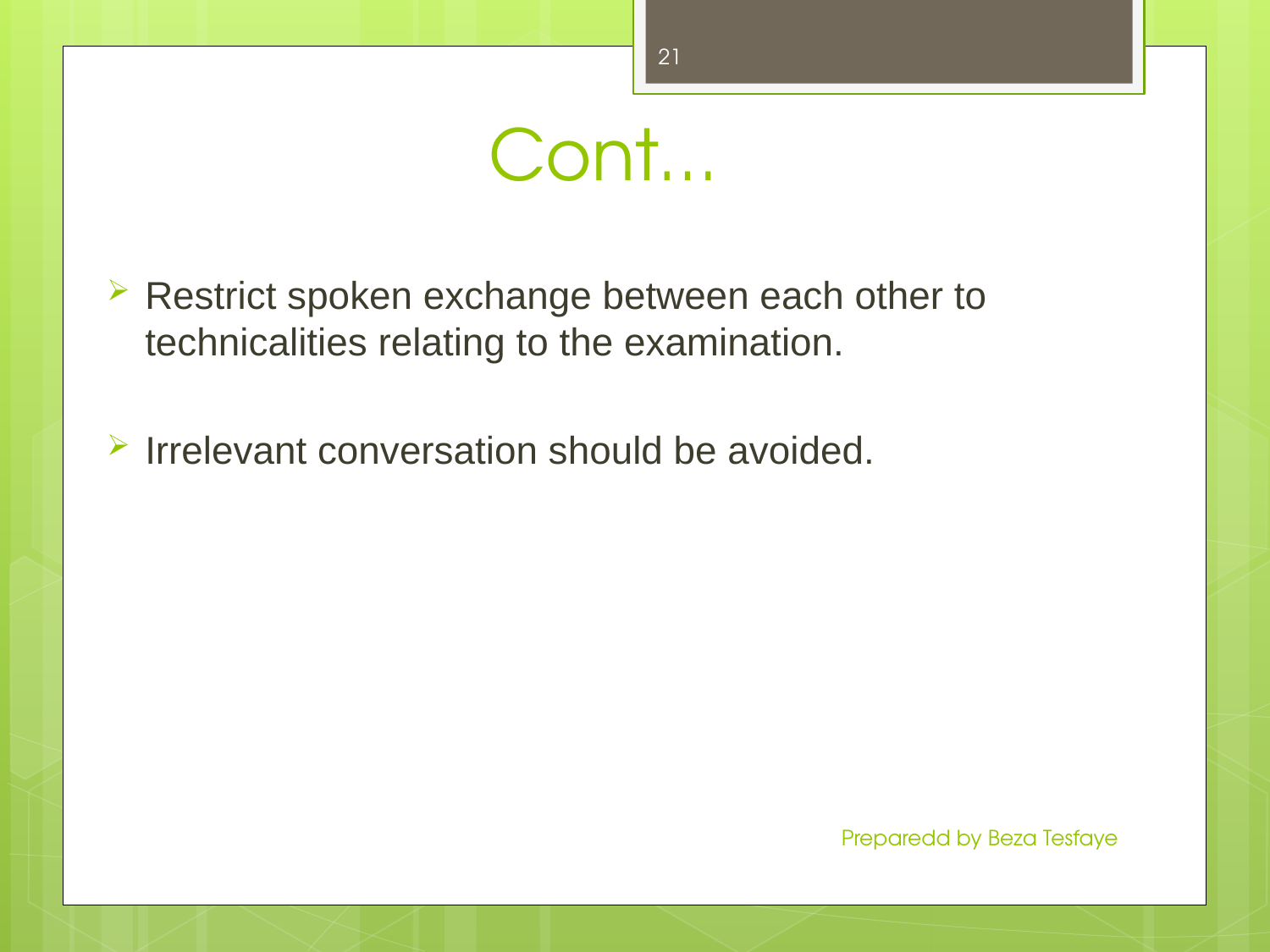

21
# Cont…
Restrict spoken exchange between each other to technicalities relating to the examination.

Irrelevant conversation should be avoided.
Preparedd by Beza Tesfaye